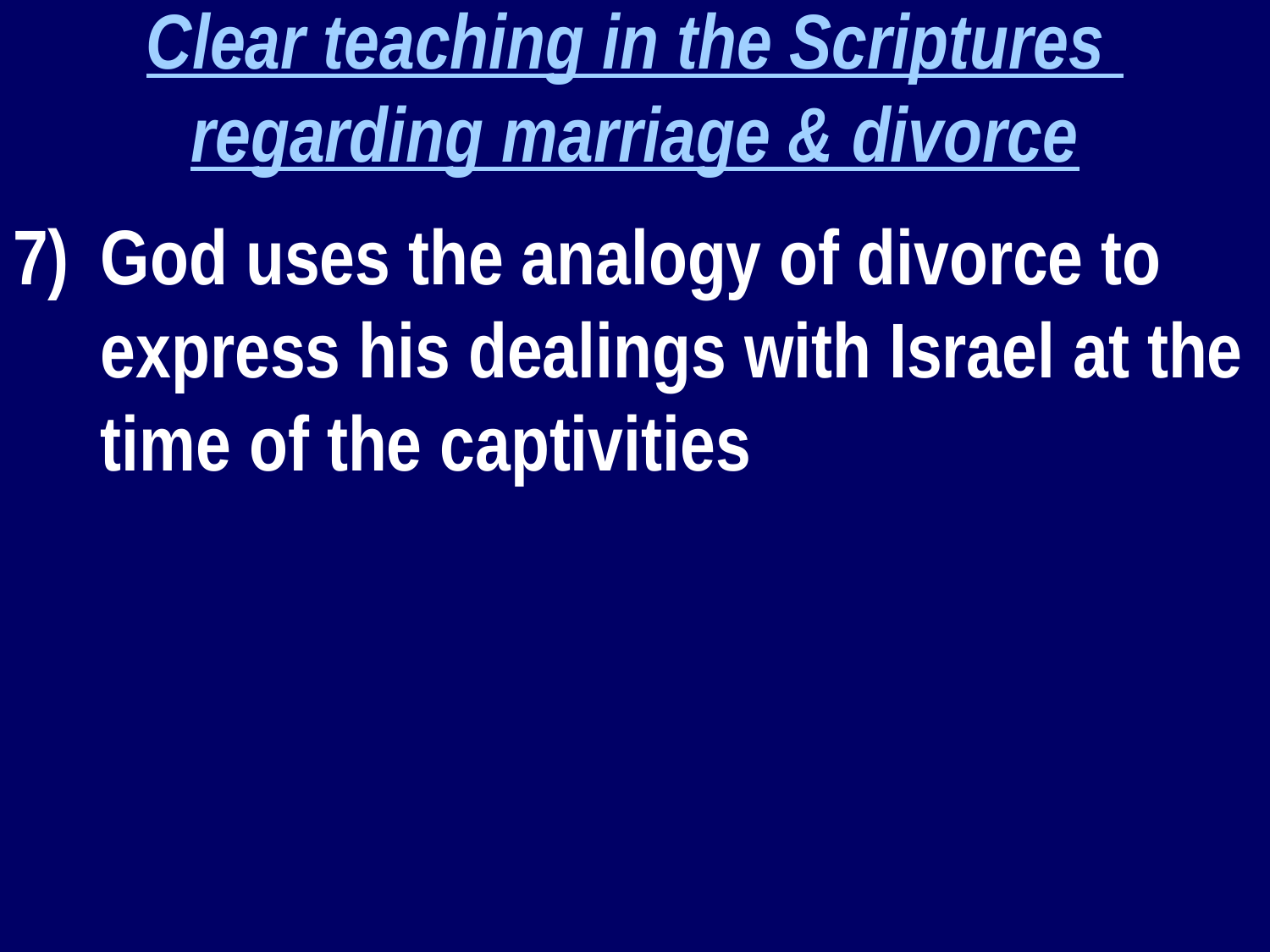

Clear teaching in the Scriptures
regarding marriage & divorce
God uses the analogy of divorce to express his dealings with Israel at the time of the captivities